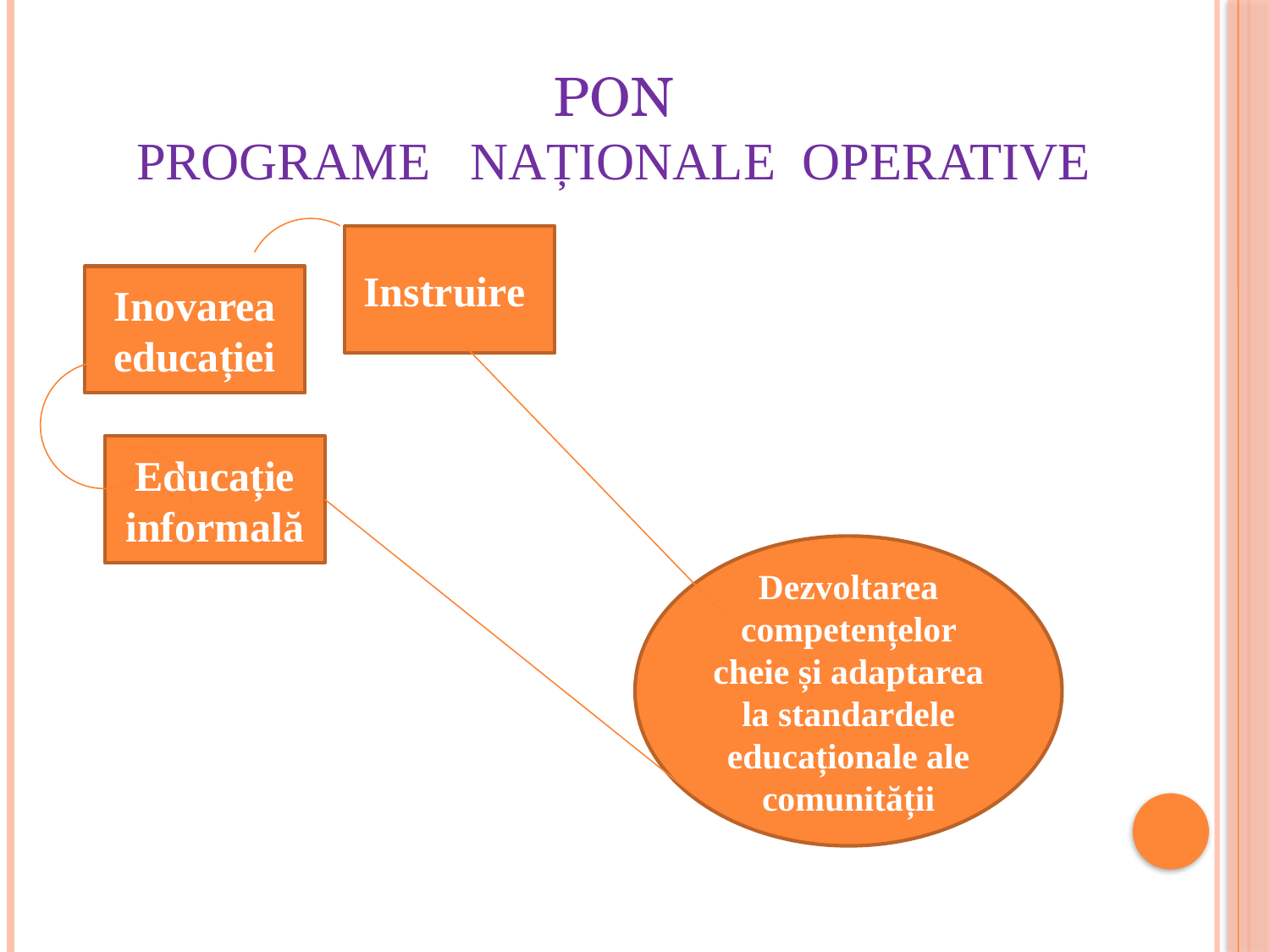

# PON PROGRAME   NAȚIONALE  OPERATIVE

Instruire
Inovarea educației

Educație informală

Dezvoltarea competențelor cheie și adaptarea la standardele educaționale ale comunității